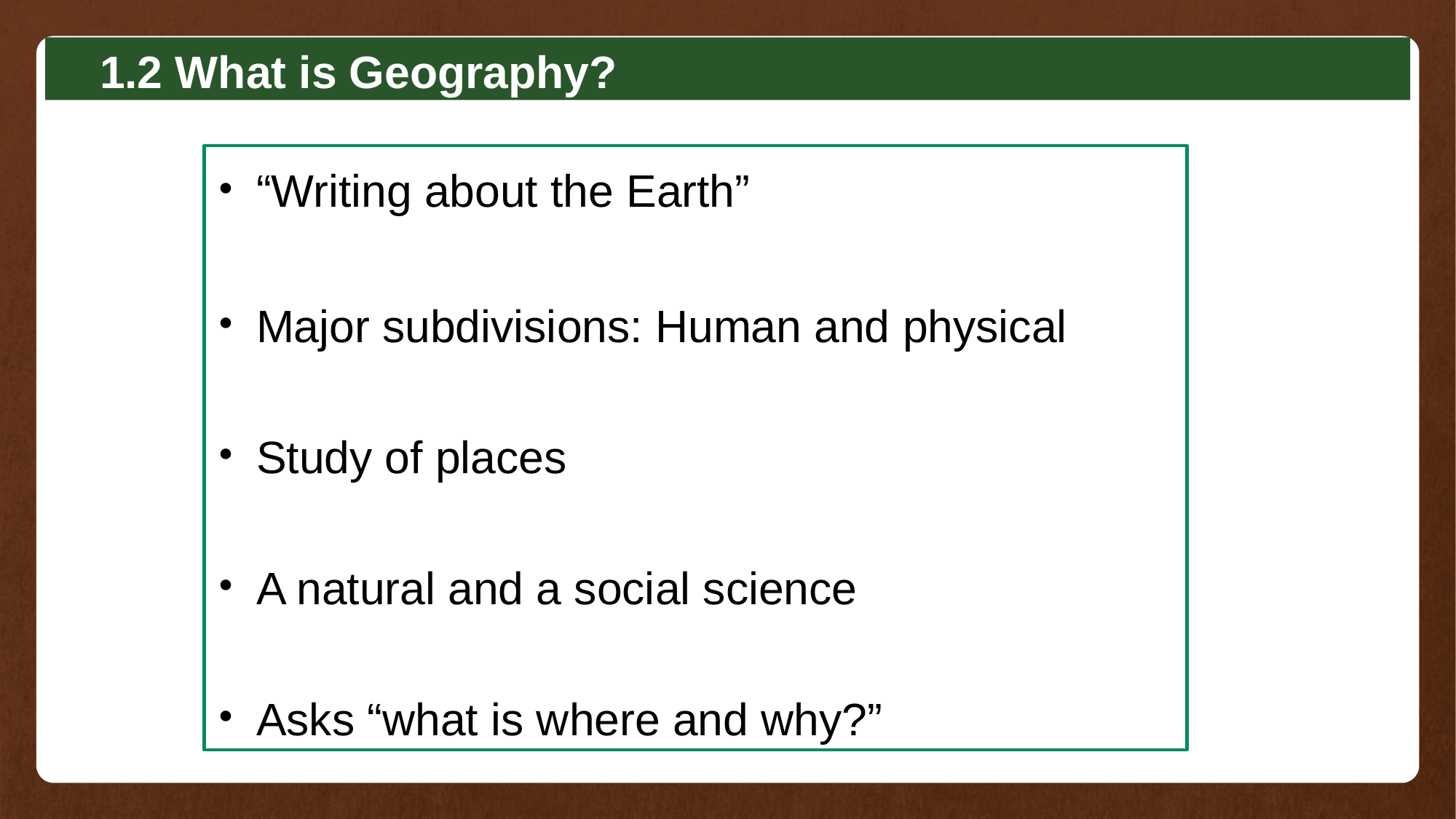

1.2 What is Geography?
“Writing about the Earth”

Major subdivisions: Human and physical

Study of places

A natural and a social science

Asks “what is where and why?”